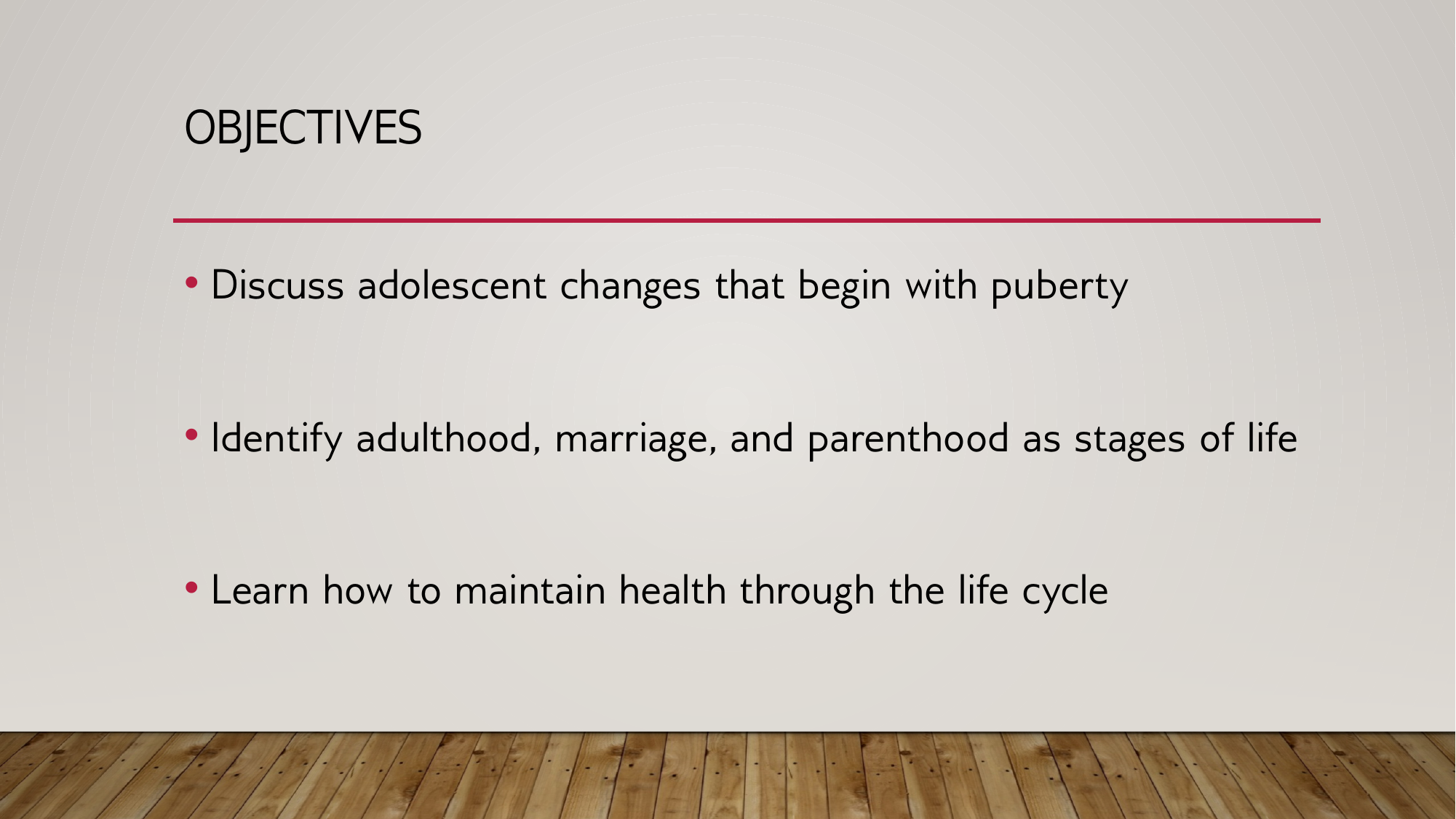

# Objectives
Discuss adolescent changes that begin with puberty

Identify adulthood, marriage, and parenthood as stages of life

Learn how to maintain health through the life cycle